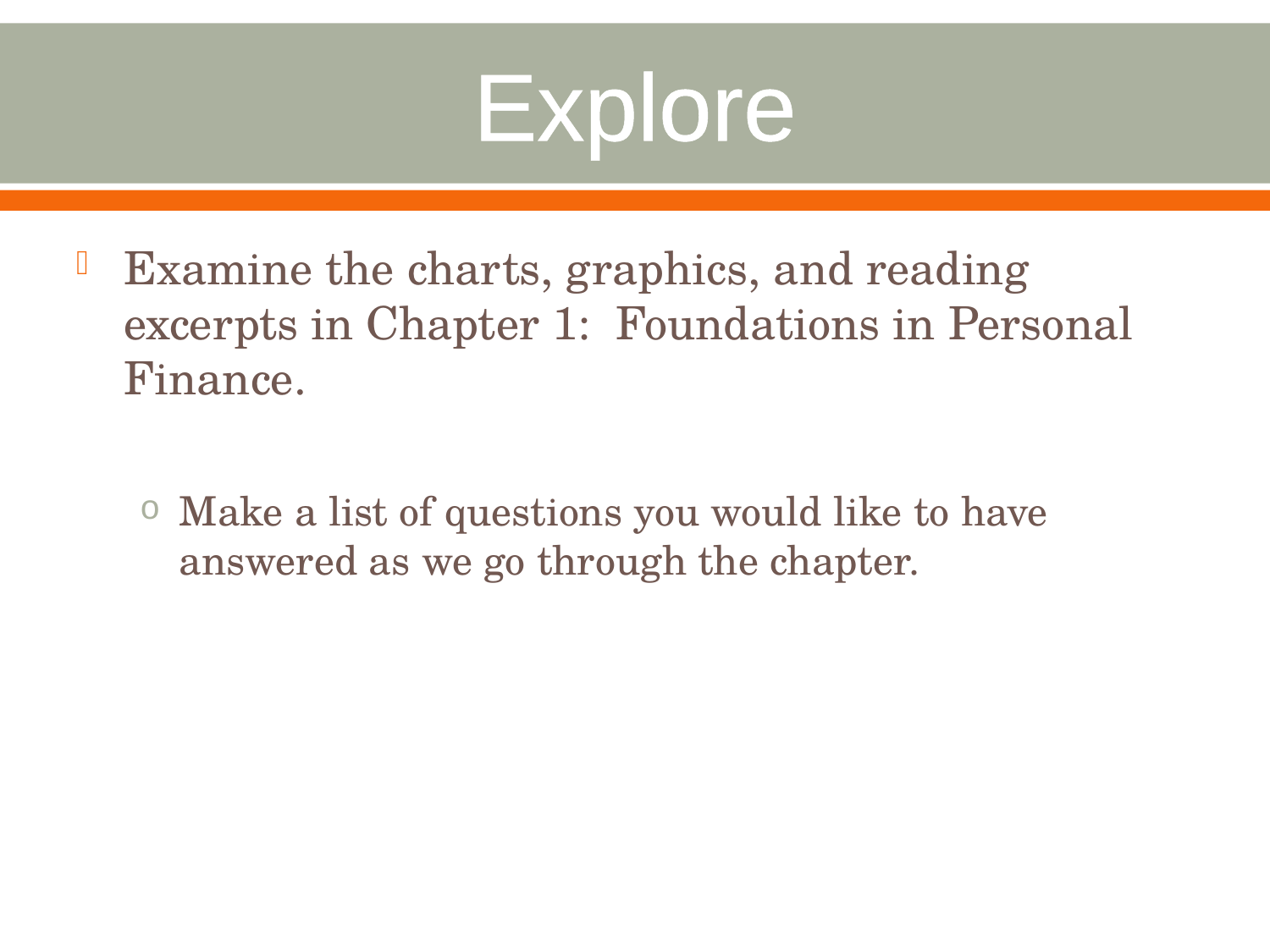

# Explore
Examine the charts, graphics, and reading excerpts in Chapter 1:  Foundations in Personal Finance.

Make a list of questions you would like to have answered as we go through the chapter.